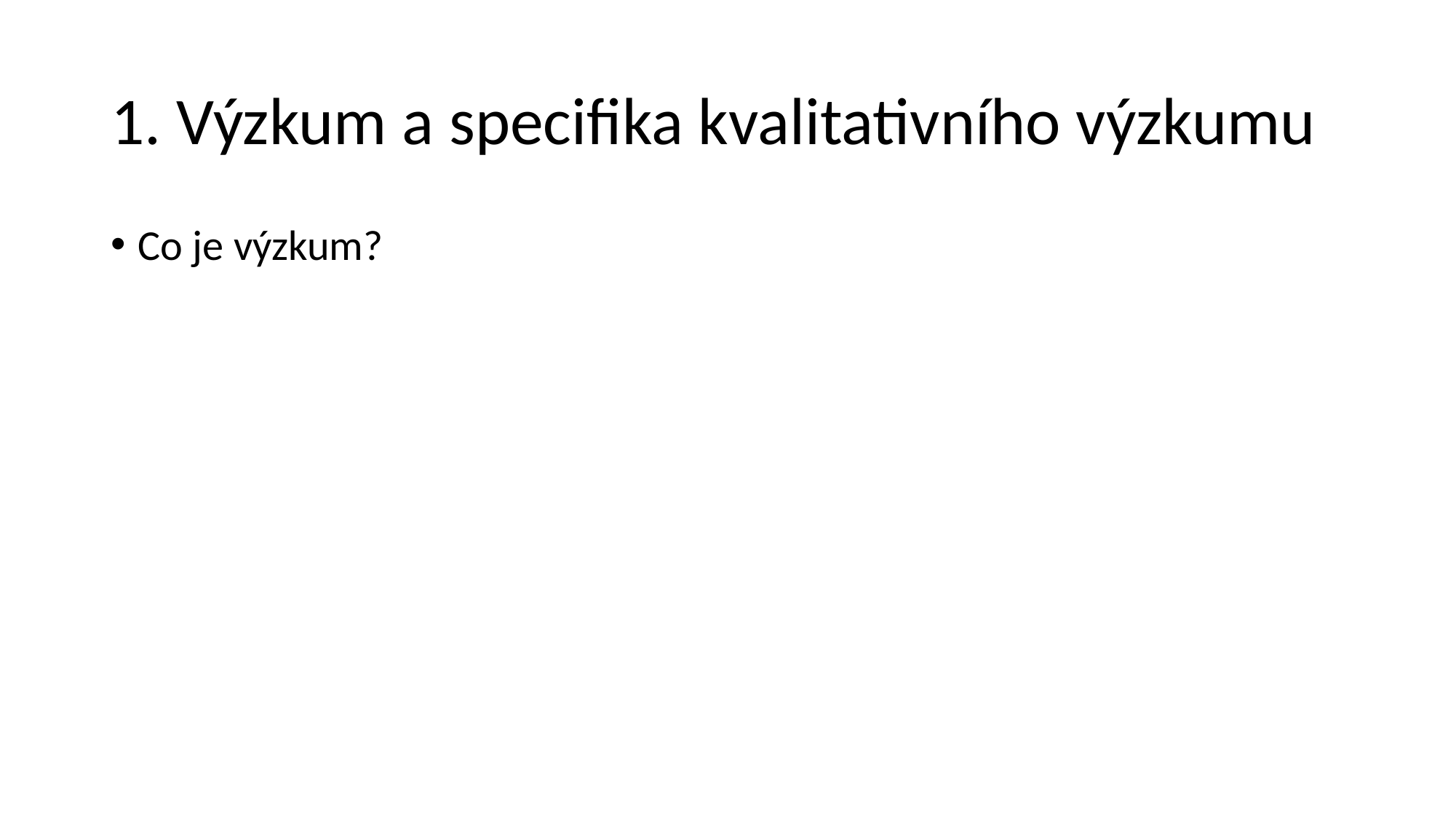

# 1. Výzkum a specifika kvalitativního výzkumu
Co je výzkum?